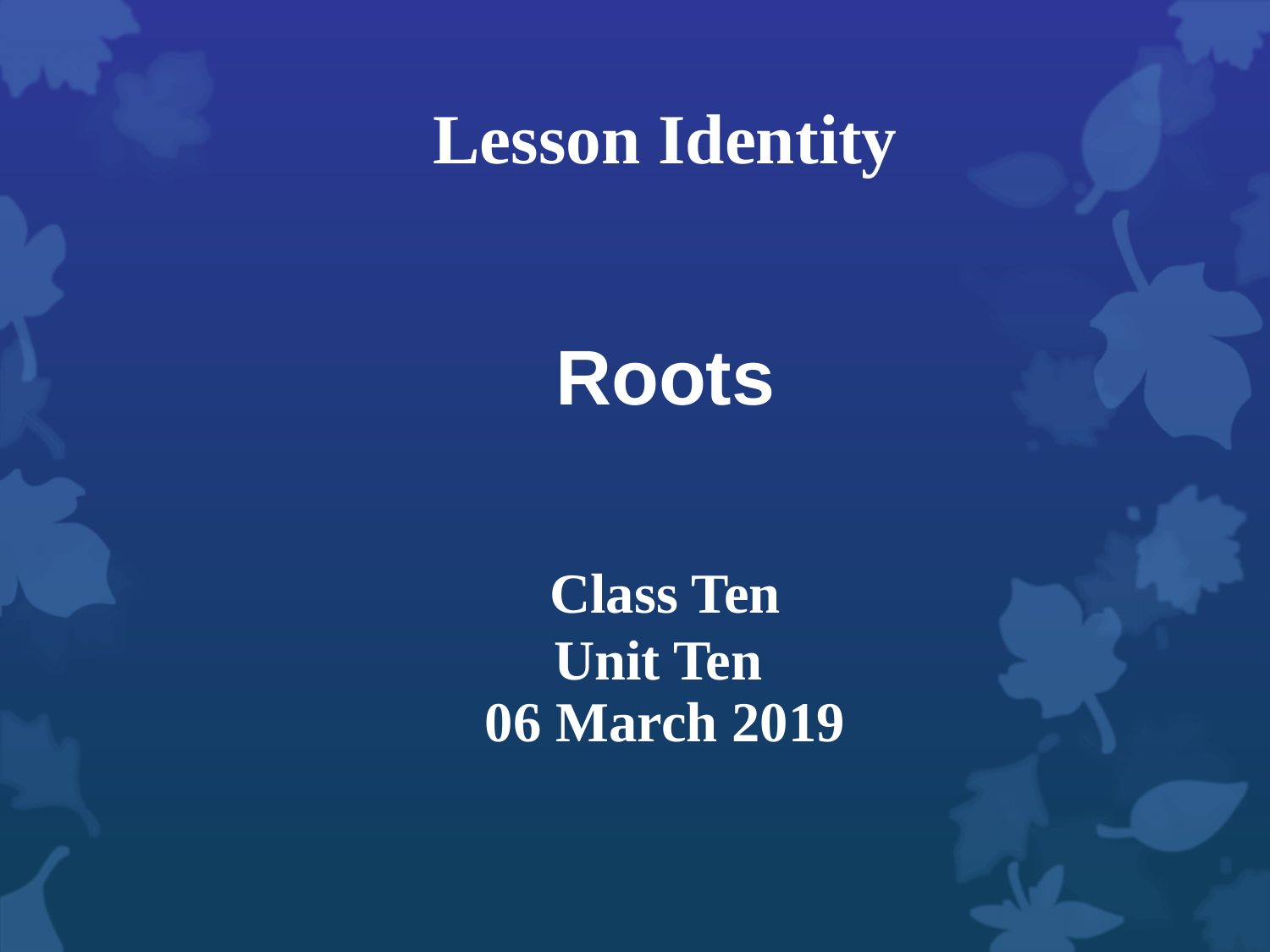

# Lesson Identity
Roots
Class Ten
Unit Ten
06 March 2019